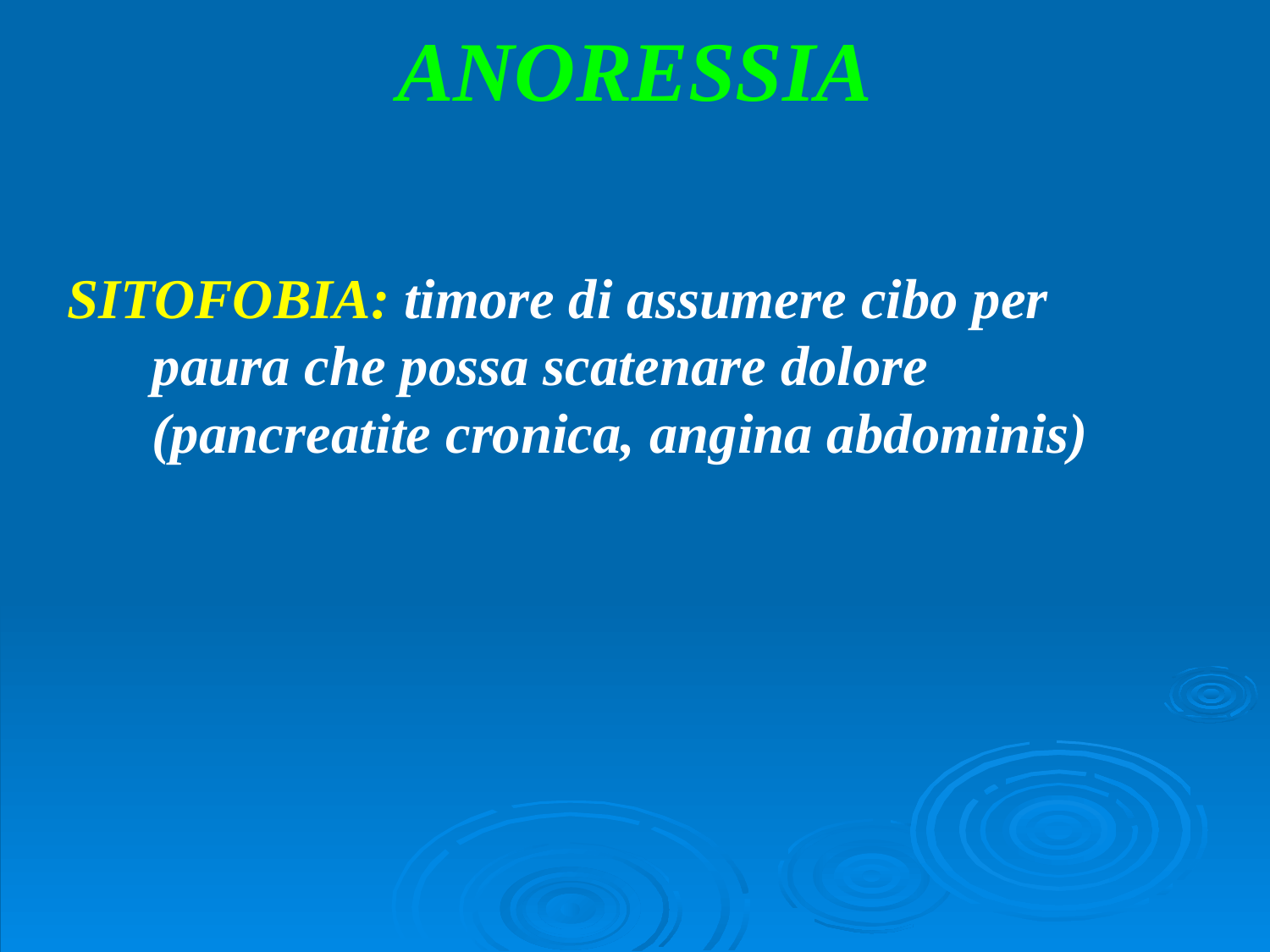

ANORESSIA

SITOFOBIA: timore di assumere cibo per paura che possa scatenare dolore (pancreatite cronica, angina abdominis)